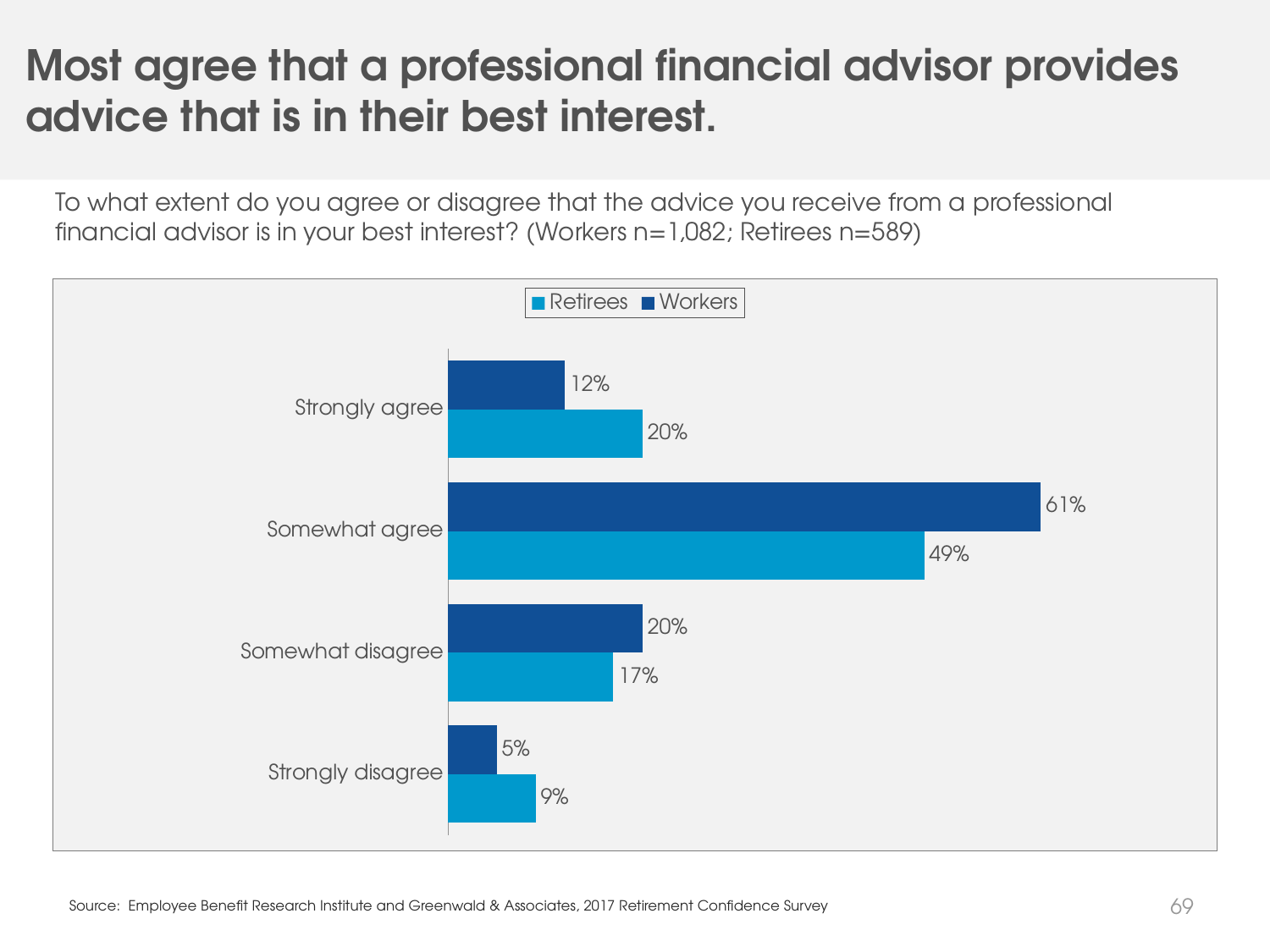

Most agree that a professional financial advisor provides advice that is in their best interest.
To what extent do you agree or disagree that the advice you receive from a professional financial advisor is in your best interest? (Workers n=1,082; Retirees n=589)

### Chart

| Category | Workers | Retirees |
|---|---|---|
| Strongly agree | 0.12 | 0.2 |
| Somewhat agree | 0.61 | 0.49 |
| Somewhat disagree | 0.2 | 0.17 |
| Strongly disagree | 0.05 | 0.09 |
69
Source:  Employee Benefit Research Institute and Greenwald & Associates, 2017 Retirement Confidence Survey